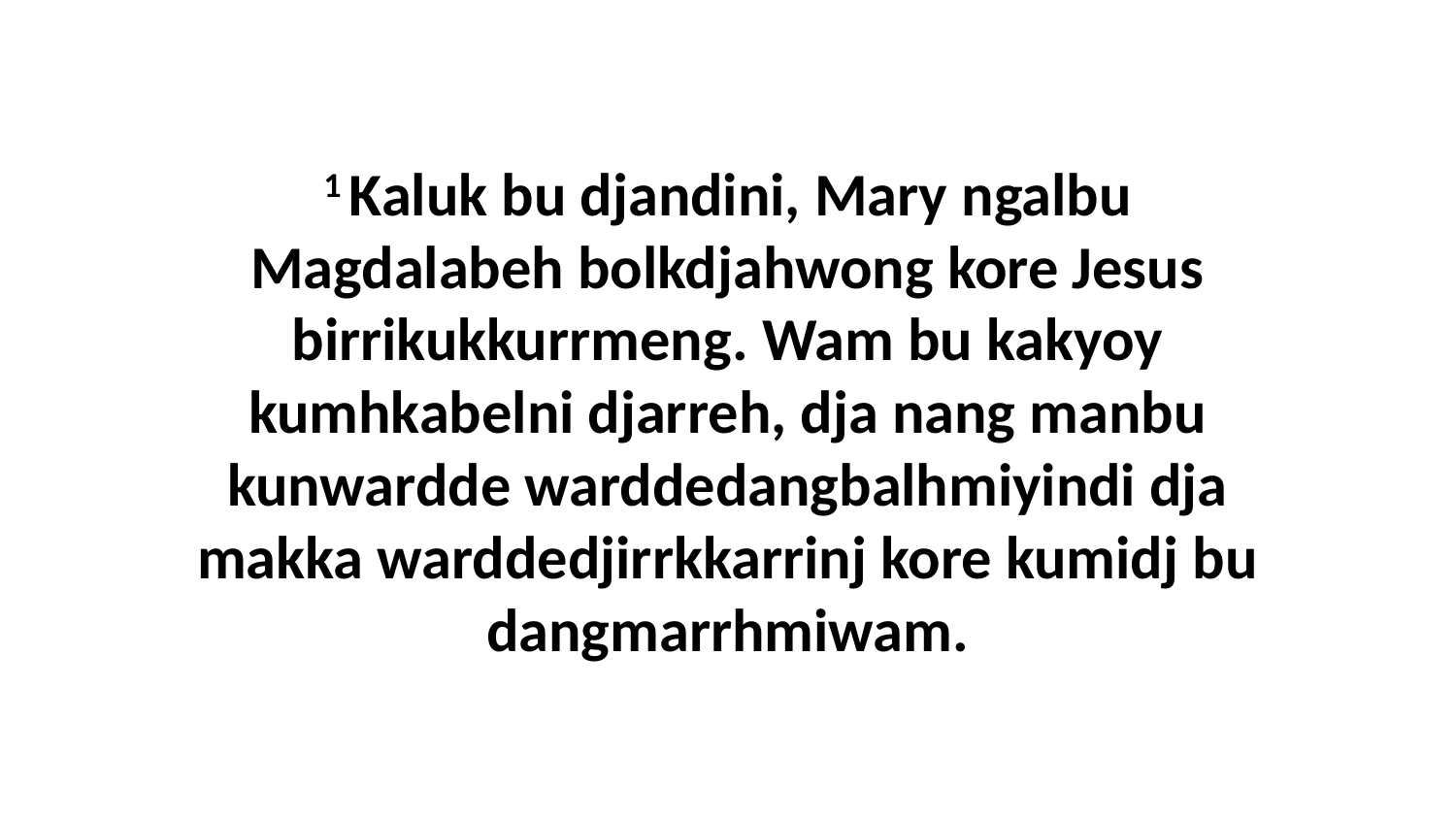

1 Kaluk bu djandini, Mary ngalbu Magdalabeh bolkdjahwong kore Jesus birrikukkurrmeng. Wam bu kakyoy kumhkabelni djarreh, dja nang manbu kunwardde warddedangbalhmiyindi dja makka warddedjirrkkarrinj kore kumidj bu dangmarrhmiwam.